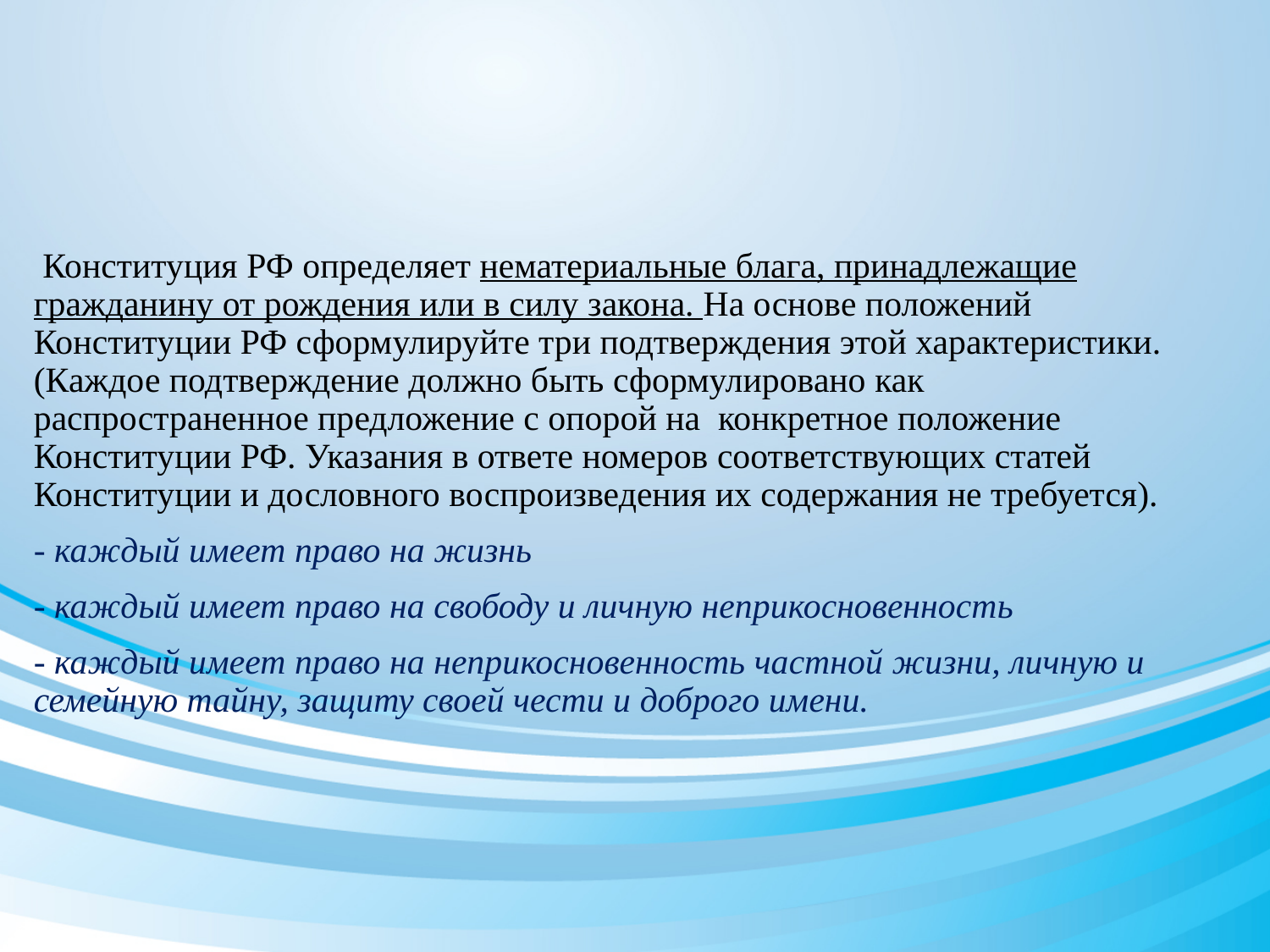

Конституция РФ определяет нематериальные блага, принадлежащие гражданину от рождения или в силу закона. На основе положений Конституции РФ сформулируйте три подтверждения этой характеристики.  (Каждое подтверждение должно быть сформулировано как распространенное предложение с опорой на  конкретное положение Конституции РФ. Указания в ответе номеров соответствующих статей Конституции и дословного воспроизведения их содержания не требуется).
- каждый имеет право на жизнь
- каждый имеет право на свободу и личную неприкосновенность
- каждый имеет право на неприкосновенность частной жизни, личную и семейную тайну, защиту своей чести и доброго имени.